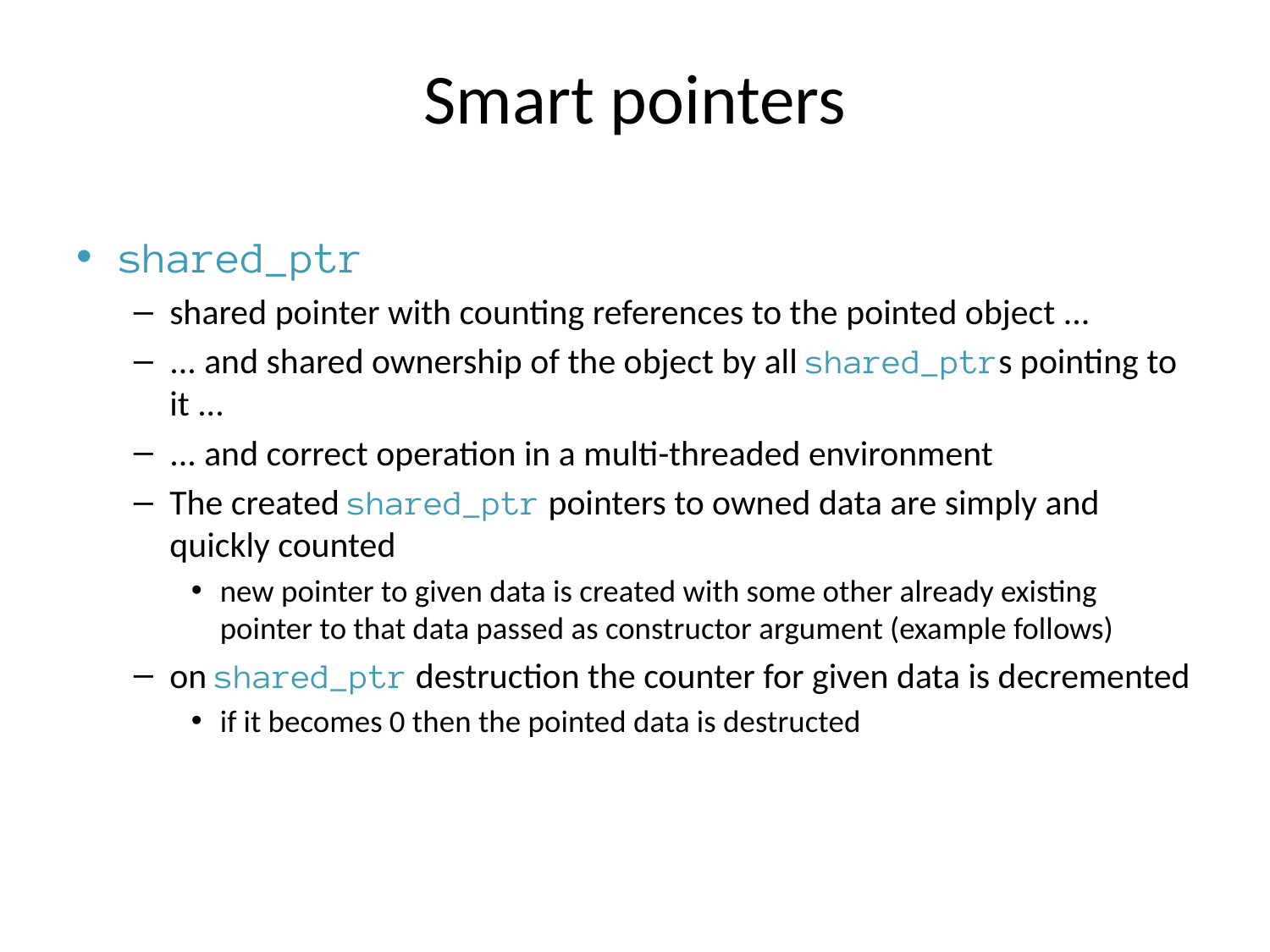

# Smart pointers
shared_ptr
shared pointer with counting references to the pointed object ...
... and shared ownership of the object by all shared_ptrs pointing to it ...
... and correct operation in a multi-threaded environment
The created shared_ptr pointers to owned data are simply and quickly counted
new pointer to given data is created with some other already existing pointer to that data passed as constructor argument (example follows)
on shared_ptr destruction the counter for given data is decremented
if it becomes 0 then the pointed data is destructed